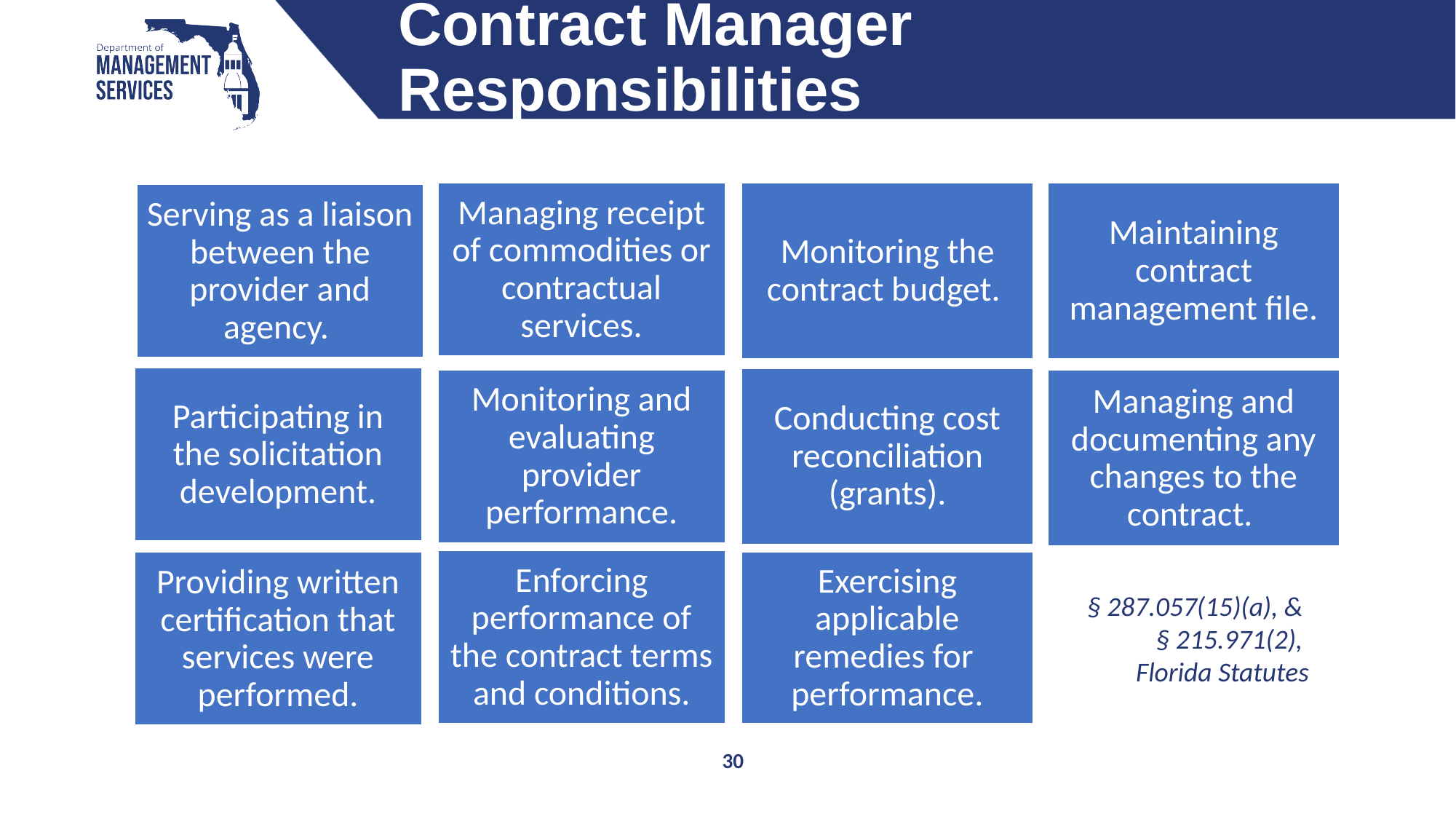

# Contract Manager Responsibilities
Managing receipt of commodities or contractual services.
Serving as a liaison between the provider and agency.
Participating in the solicitation development.
Monitoring and evaluating provider performance.
Enforcing performance of the contract terms and conditions.
Providing written certification that services were performed.
Monitoring the contract budget.
Maintaining contract management file.
Conducting cost reconciliation (grants).
Managing and documenting any changes to the contract.
Exercising applicable remedies for  performance.
§ 287.057(15)(a), &
§ 215.971(2),
Florida Statutes
30